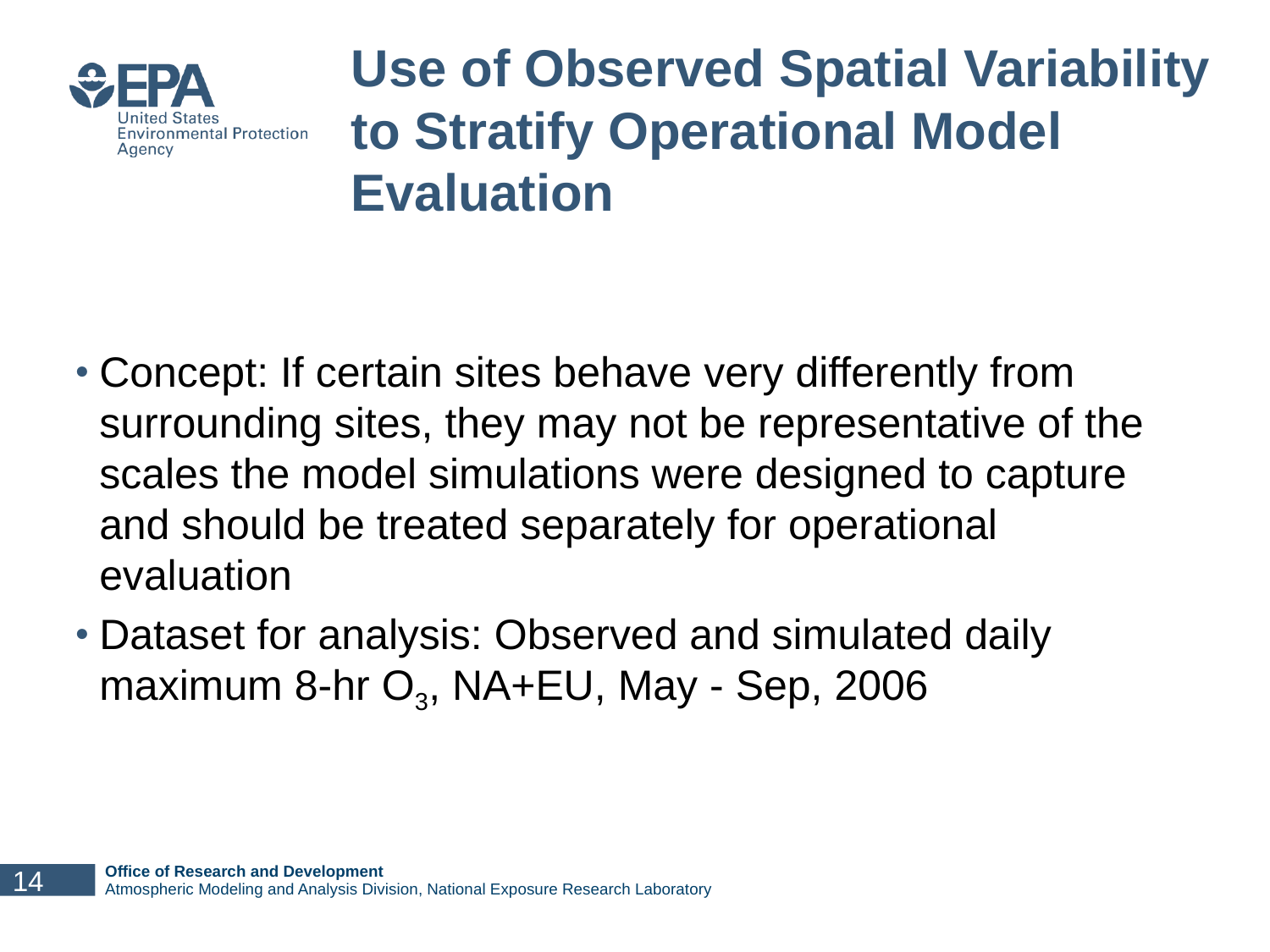

# Use of Observed Spatial Variability to Stratify Operational Model Evaluation
Concept: If certain sites behave very differently from surrounding sites, they may not be representative of the scales the model simulations were designed to capture and should be treated separately for operational evaluation
Dataset for analysis: Observed and simulated daily maximum 8-hr O3, NA+EU, May - Sep, 2006